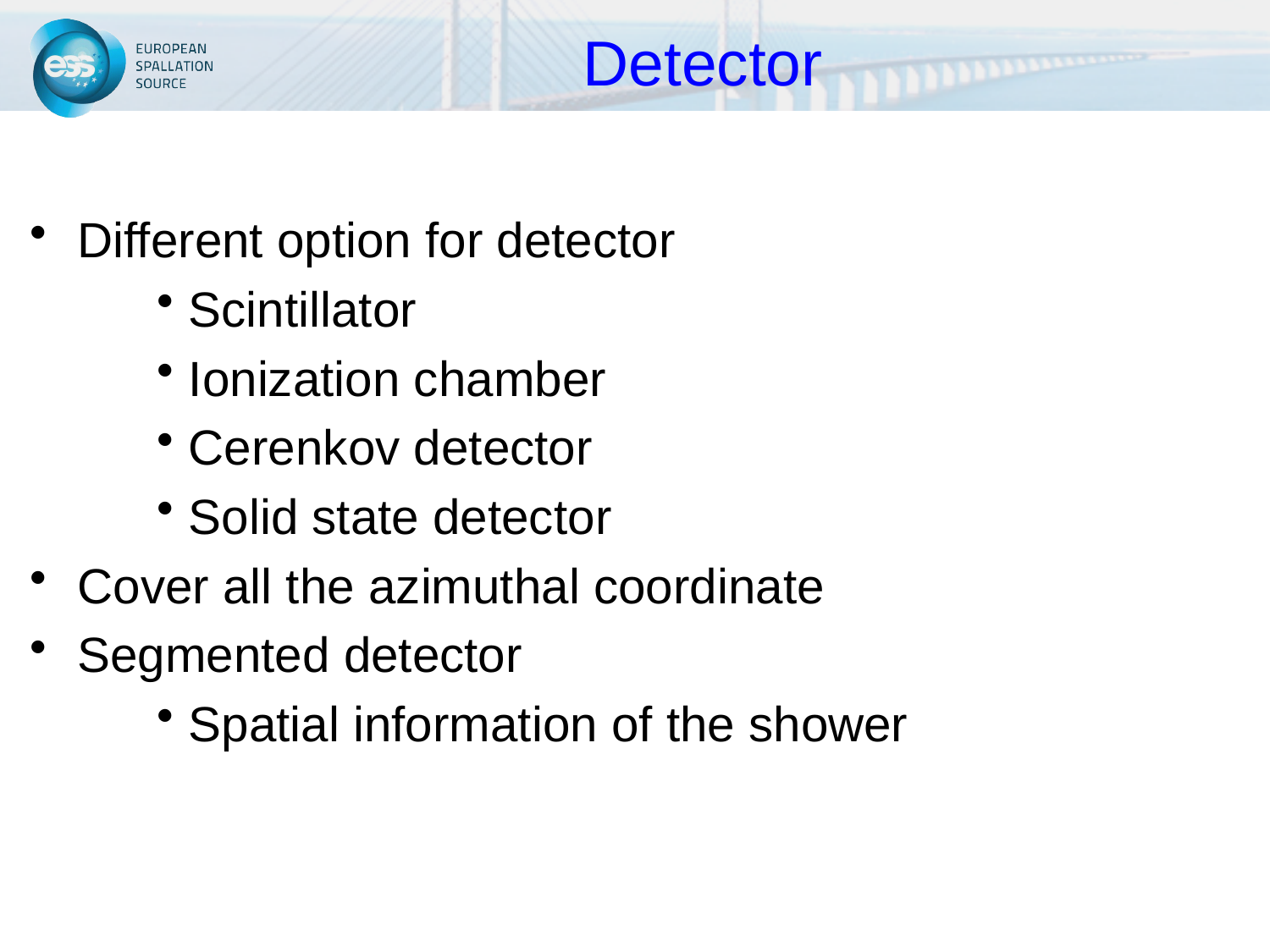

# Detector
Different option for detector
Scintillator
Ionization chamber
Cerenkov detector
Solid state detector
Cover all the azimuthal coordinate
Segmented detector
Spatial information of the shower